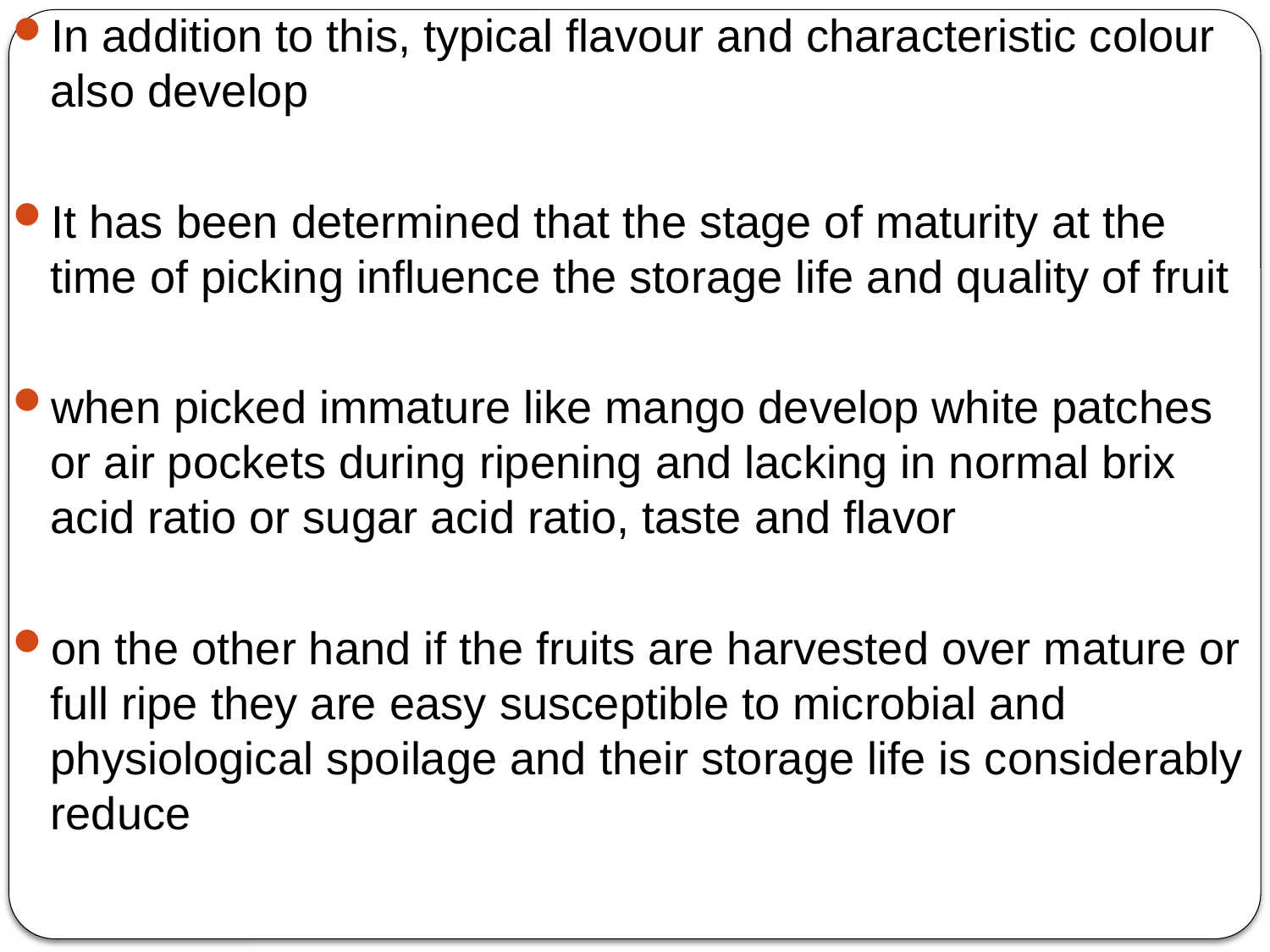

In addition to this, typical flavour and characteristic colour also develop

It has been determined that the stage of maturity at the time of picking influence the storage life and quality of fruit

when picked immature like mango develop white patches or air pockets during ripening and lacking in normal brix acid ratio or sugar acid ratio, taste and flavor

on the other hand if the fruits are harvested over mature or full ripe they are easy susceptible to microbial and physiological spoilage and their storage life is considerably reduce